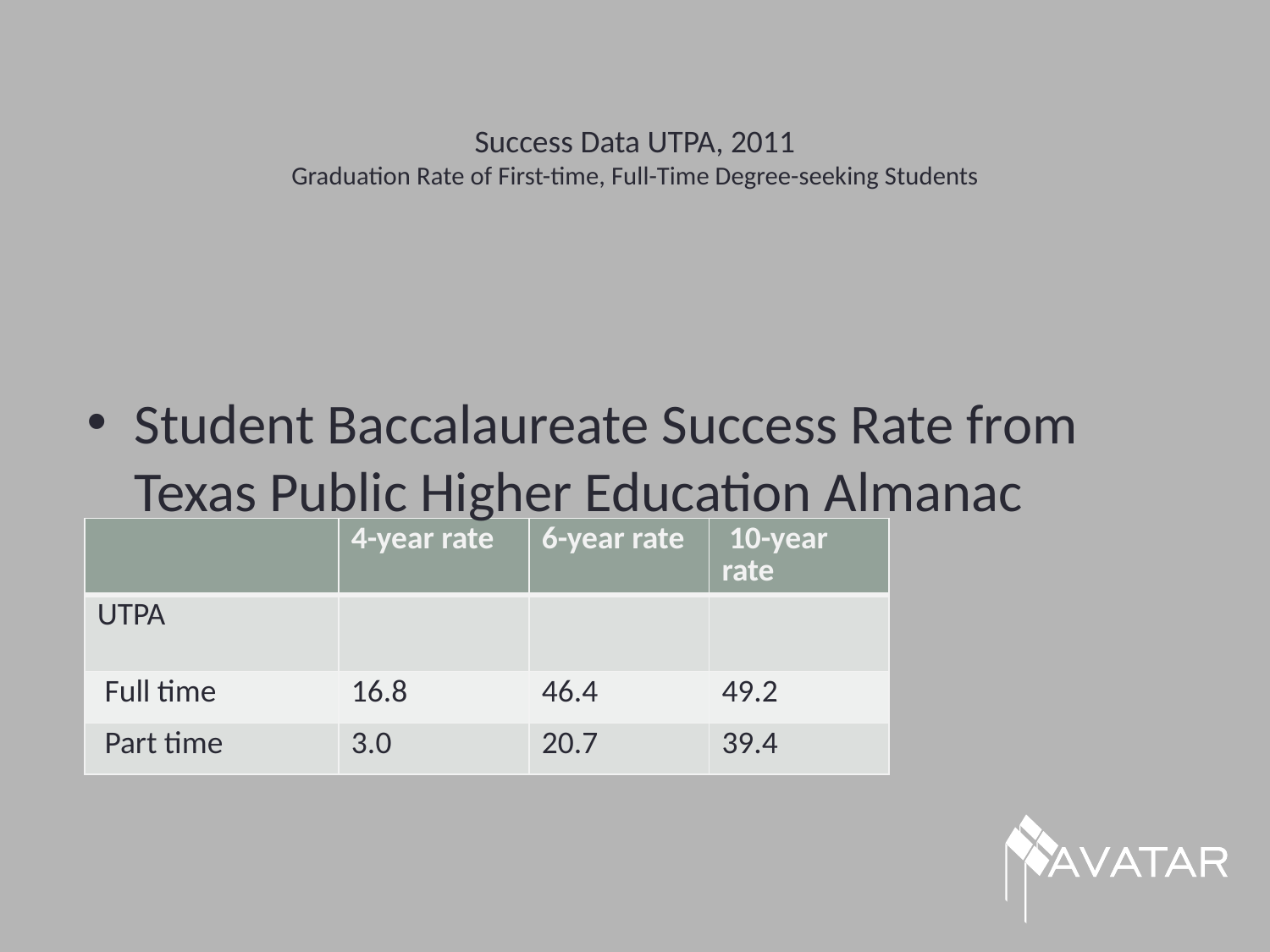

# Success Data UTPA, 2011 Graduation Rate of First-time, Full-Time Degree-seeking Students
Student Baccalaureate Success Rate from Texas Public Higher Education Almanac
|  | 4-year rate | 6-year rate | 10-year rate |
| --- | --- | --- | --- |
| UTPA |  |  |  |
| Full time | 16.8 | 46.4 | 49.2 |
| Part time | 3.0 | 20.7 | 39.4 |